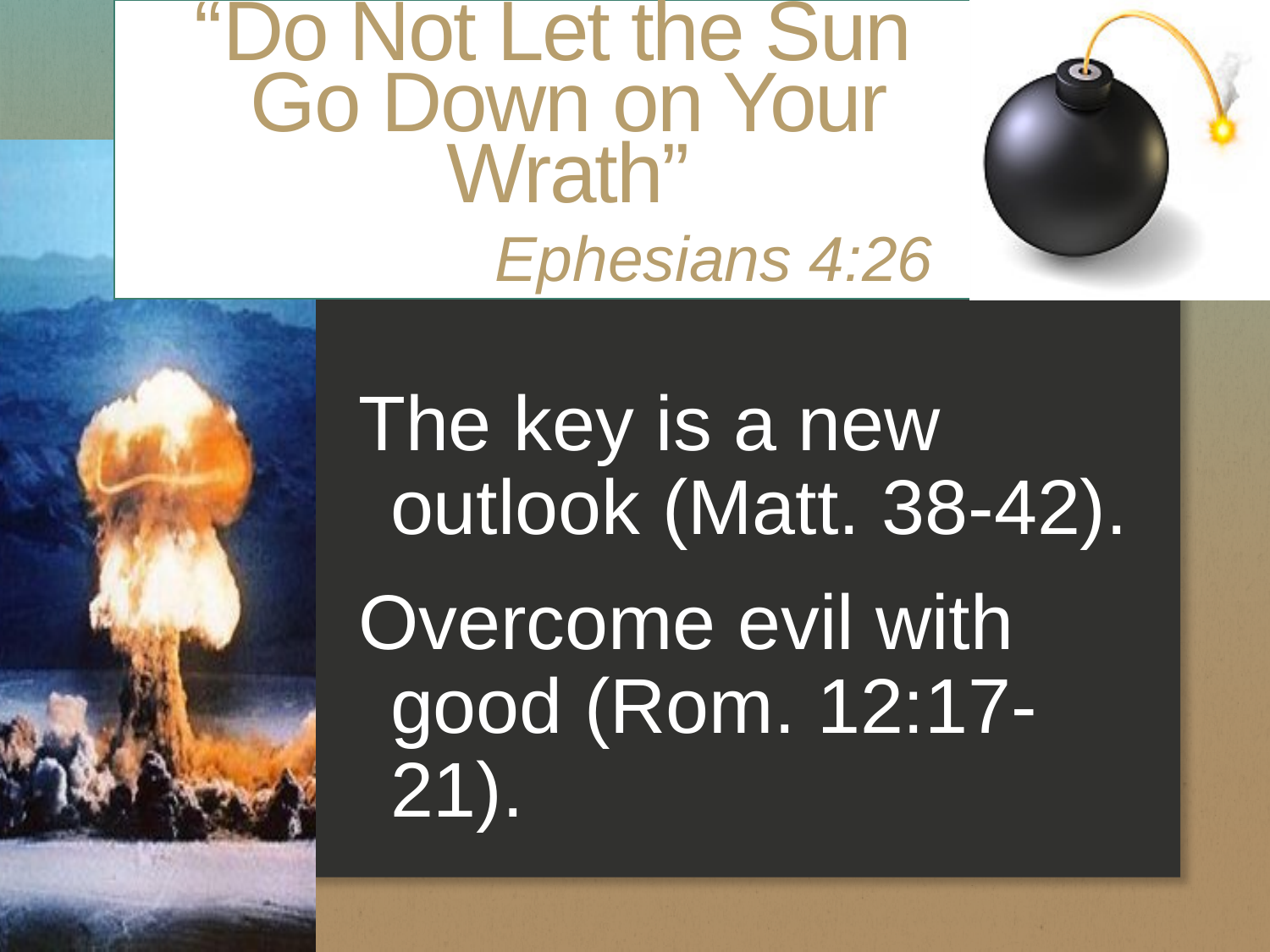

# “Do Not Let the Sun Go Down on Your Wrath” Ephesians 4:26
The key is a new outlook (Matt. 38-42).
Overcome evil with good (Rom. 12:17-21).